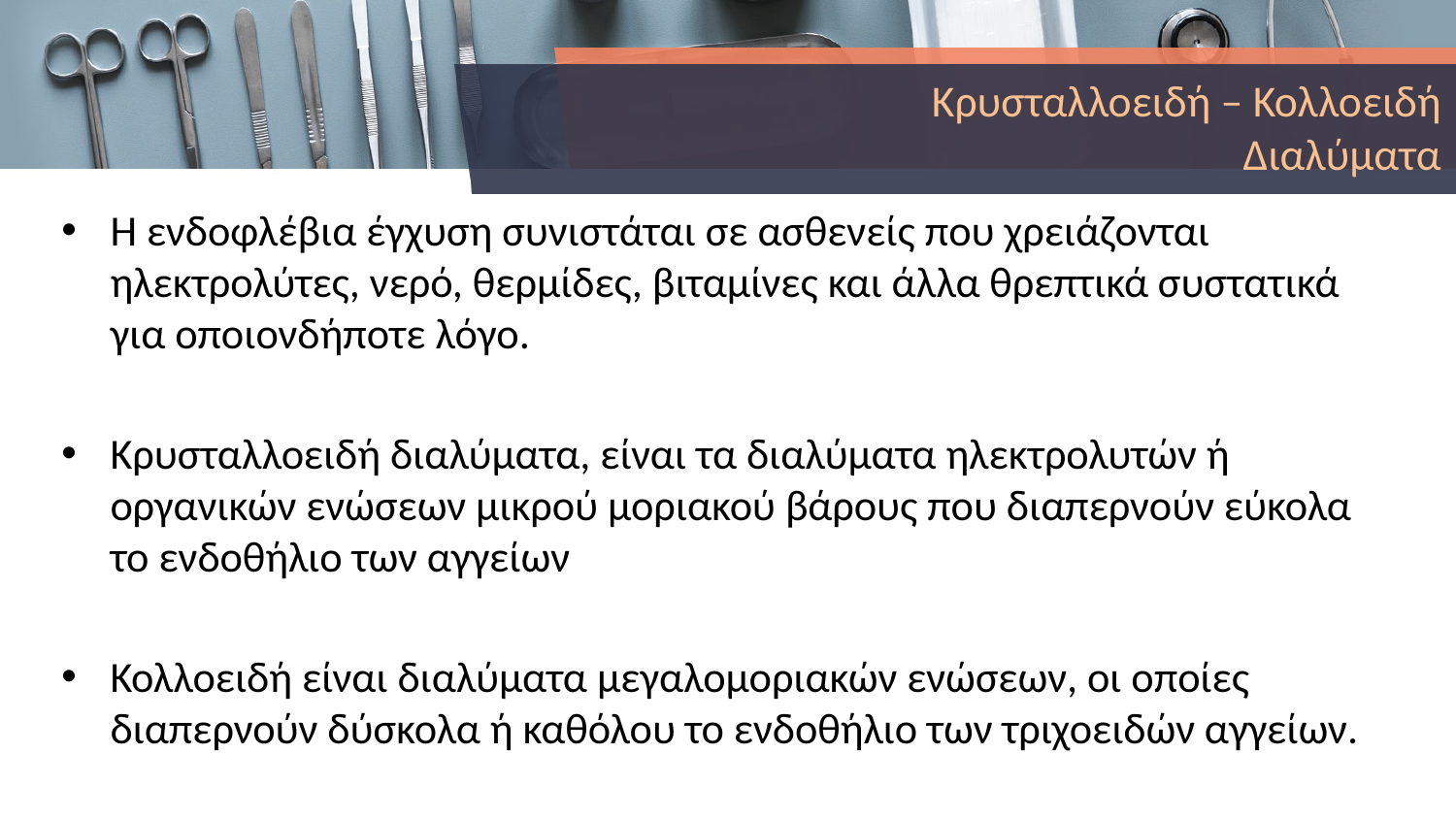

# Κρυσταλλοειδή – Κολλοειδή Διαλύματα
Η ενδοφλέβια έγχυση συνιστάται σε ασθενείς που χρειάζονται ηλεκτρολύτες, νερό, θερμίδες, βιταμίνες και άλλα θρεπτικά συστατικά για οποιονδήποτε λόγο.

Κρυσταλλοειδή διαλύματα, είναι τα διαλύματα ηλεκτρολυτών ή οργανικών ενώσεων μικρού μοριακού βάρους που διαπερνούν εύκολα το ενδοθήλιο των αγγείων

Κολλοειδή είναι διαλύματα μεγαλομοριακών ενώσεων, οι οποίες διαπερνούν δύσκολα ή καθόλου το ενδοθήλιο των τριχοειδών αγγείων.